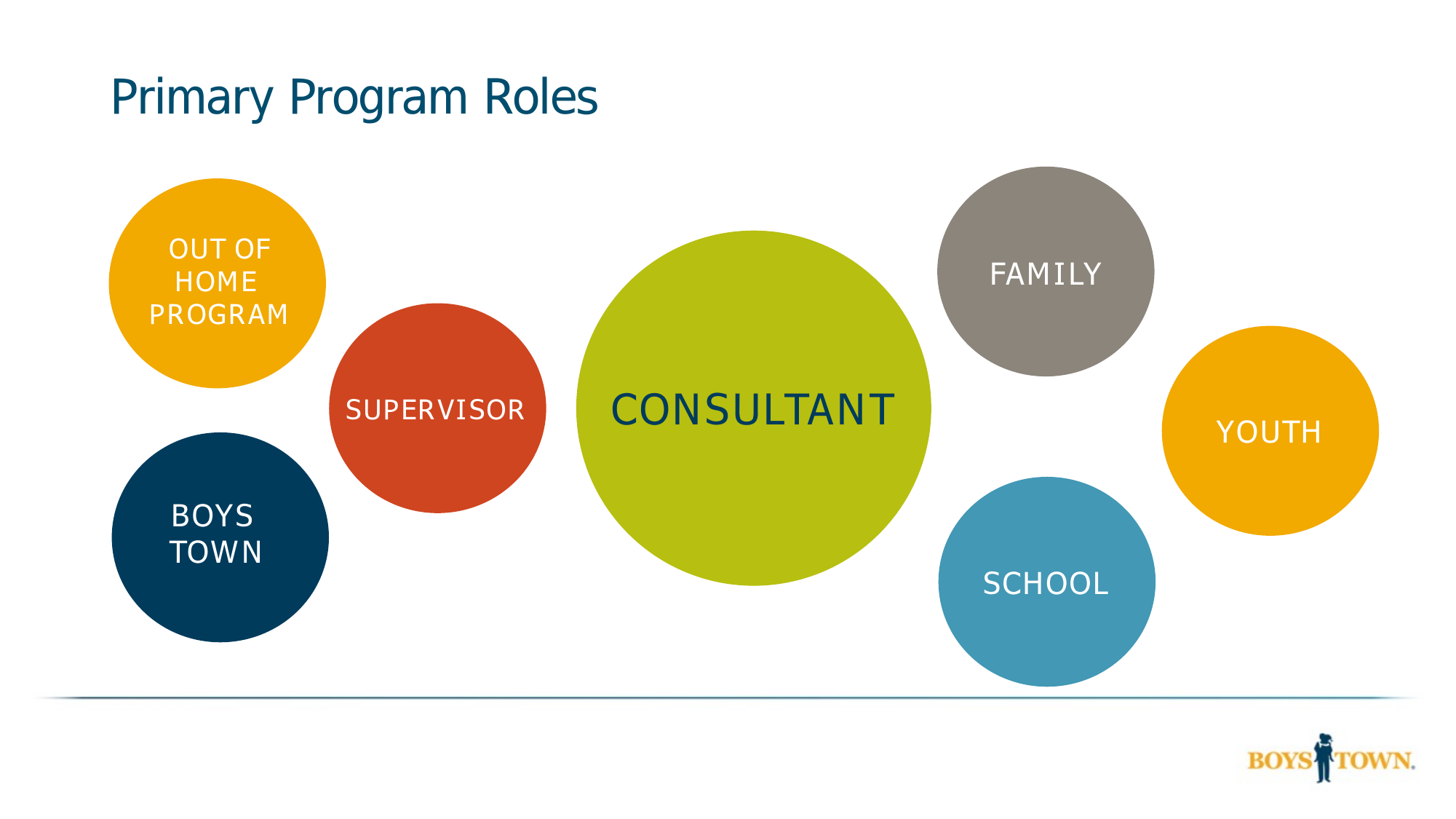

# Primary Program Roles

FAMILY

OUT OF HOME
PROGRAM

CONSULTANT

SUPERVISOR
YOUTH

BOYS
TOWN

SCHOOL